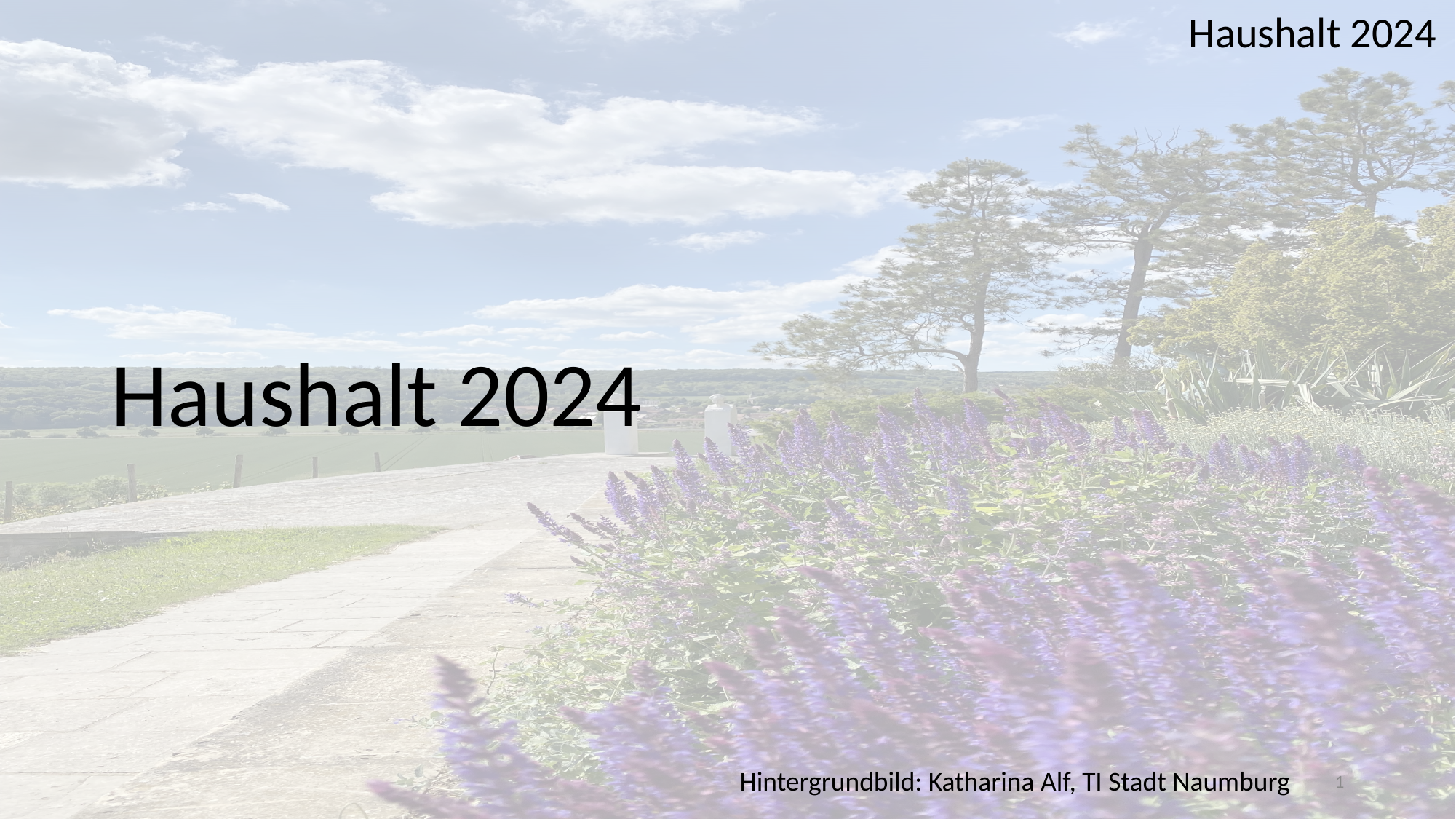

Haushalt 2024

Hintergrundbild: Katharina Alf, TI Stadt Naumburg
1